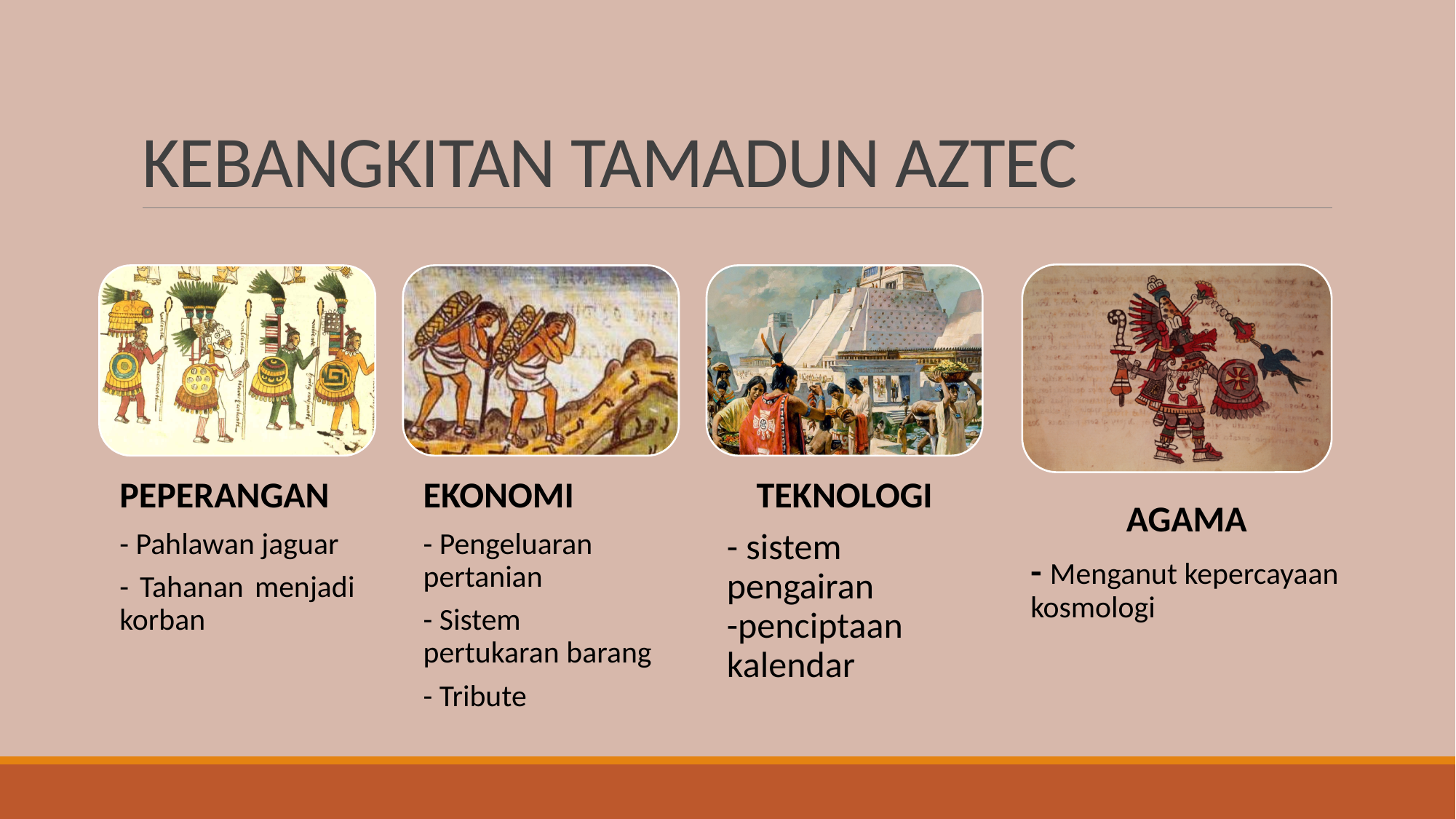

# KEBANGKITAN TAMADUN AZTEC

PEPERANGAN
- Pahlawan jaguar
- Tahanan menjadi korban
EKONOMI
- Pengeluaran pertanian
- Sistem   pertukaran barang
- Tribute
TEKNOLOGI
- sistem pengairan
-penciptaan kalendar

AGAMA
- Menganut kepercayaan kosmologi